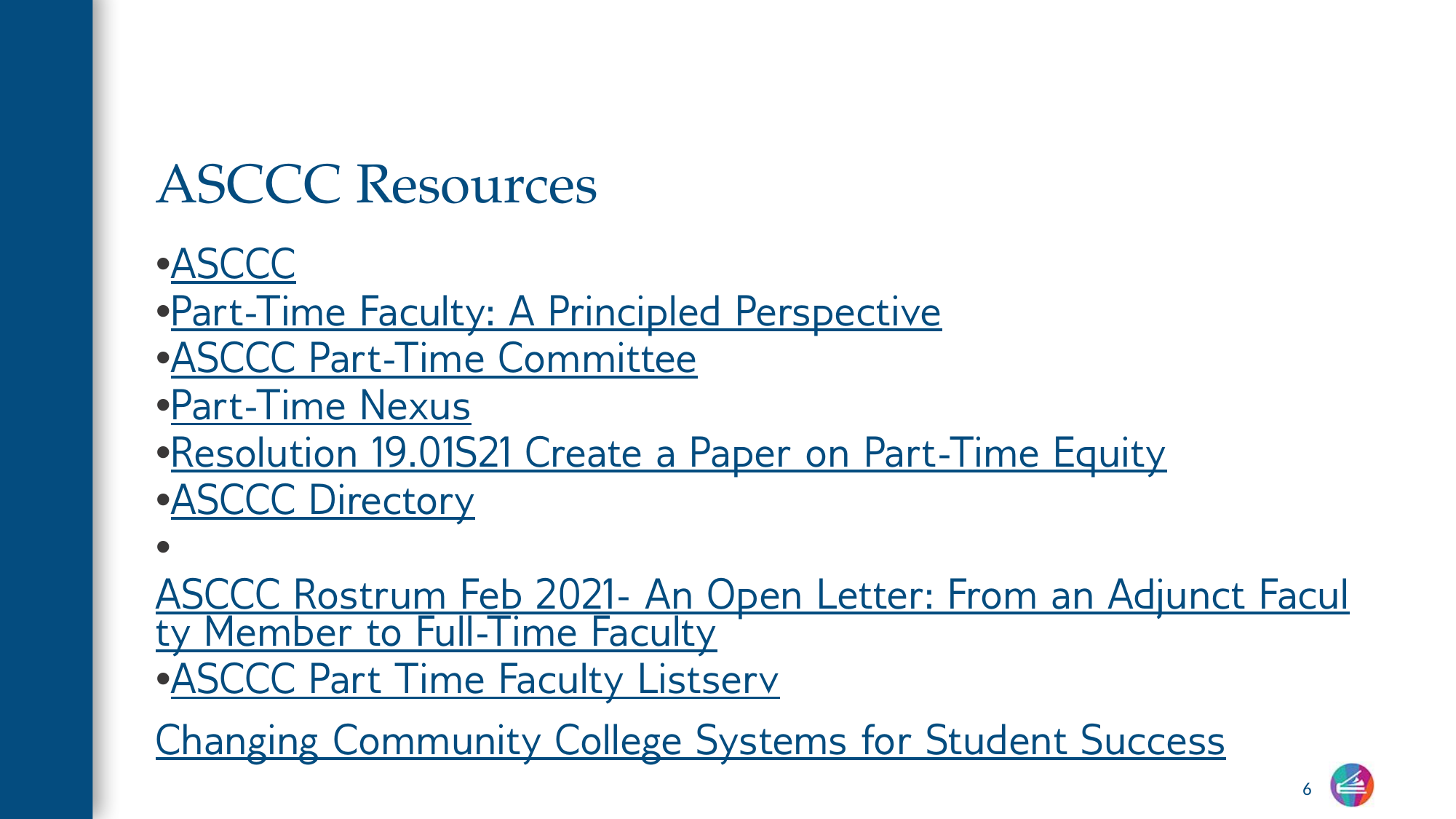

# ASCCC Resources
•ASCCC
•Part-Time Faculty: A Principled Perspective
•ASCCC Part-Time Committee
•Part-Time Nexus
•Resolution 19.01S21 Create a Paper on Part-Time Equity
•ASCCC Directory
•ASCCC Rostrum Feb 2021- An Open Letter: From an Adjunct Faculty Member to Full-Time Faculty
•ASCCC Part Time Faculty Listserv
Changing Community College Systems for Student Success
6